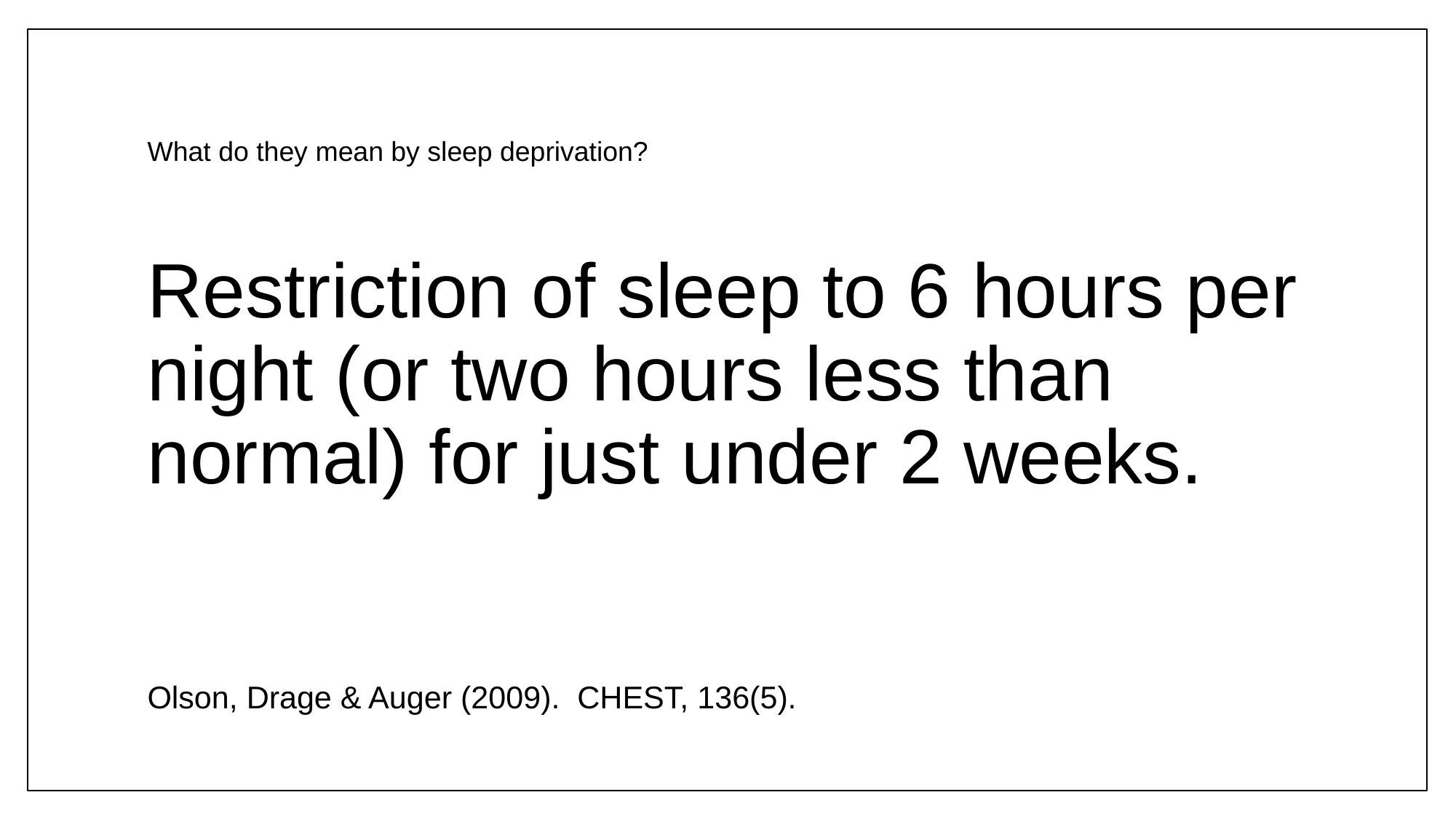

# What do they mean by sleep deprivation?
Restriction of sleep to 6 hours per night (or two hours less than normal) for just under 2 weeks.

Olson, Drage & Auger (2009).  CHEST, 136(5).